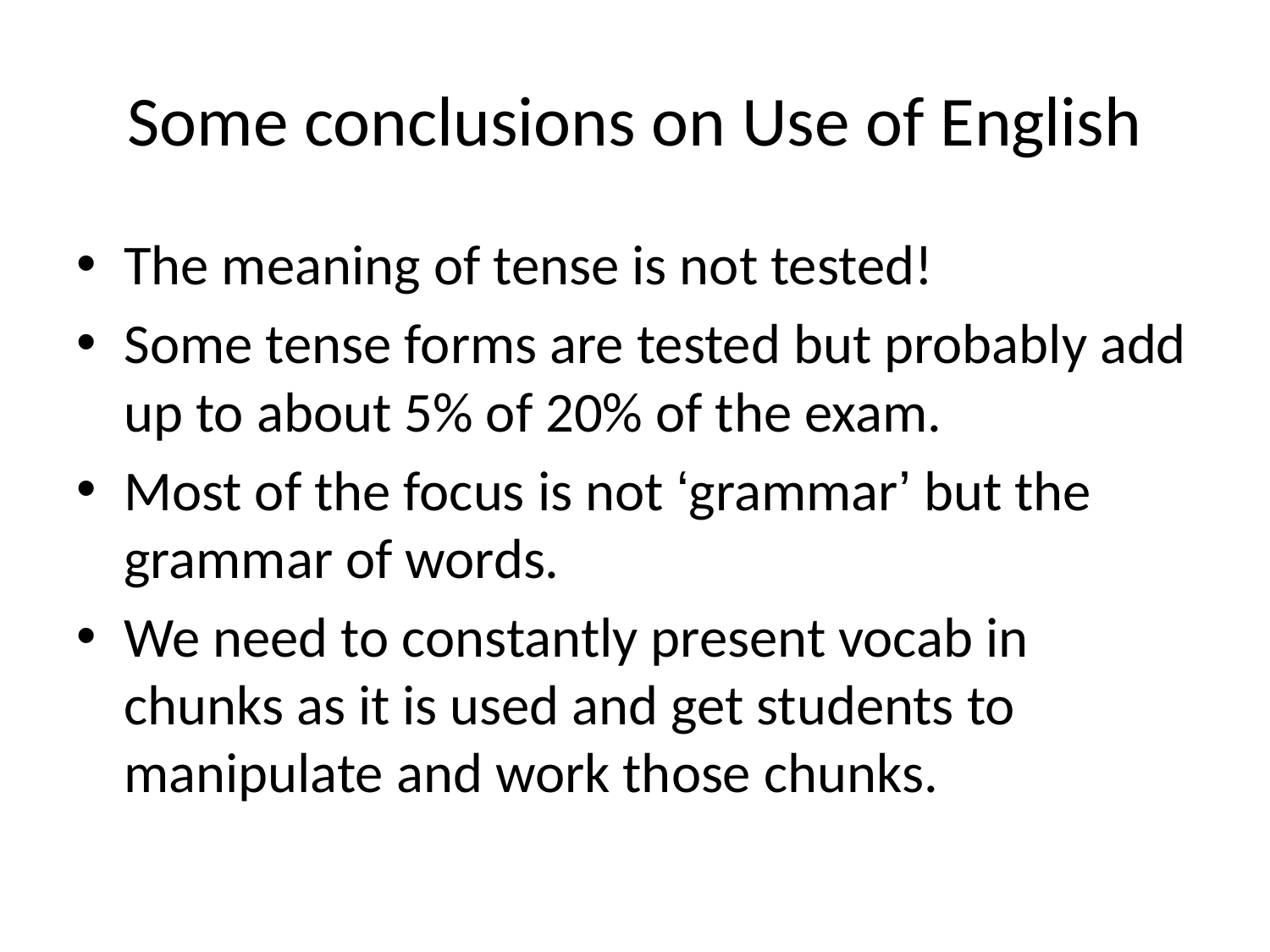

# Some conclusions on Use of English
The meaning of tense is not tested!
Some tense forms are tested but probably add up to about 5% of 20% of the exam.
Most of the focus is not ‘grammar’ but the grammar of words.
We need to constantly present vocab in chunks as it is used and get students to manipulate and work those chunks.